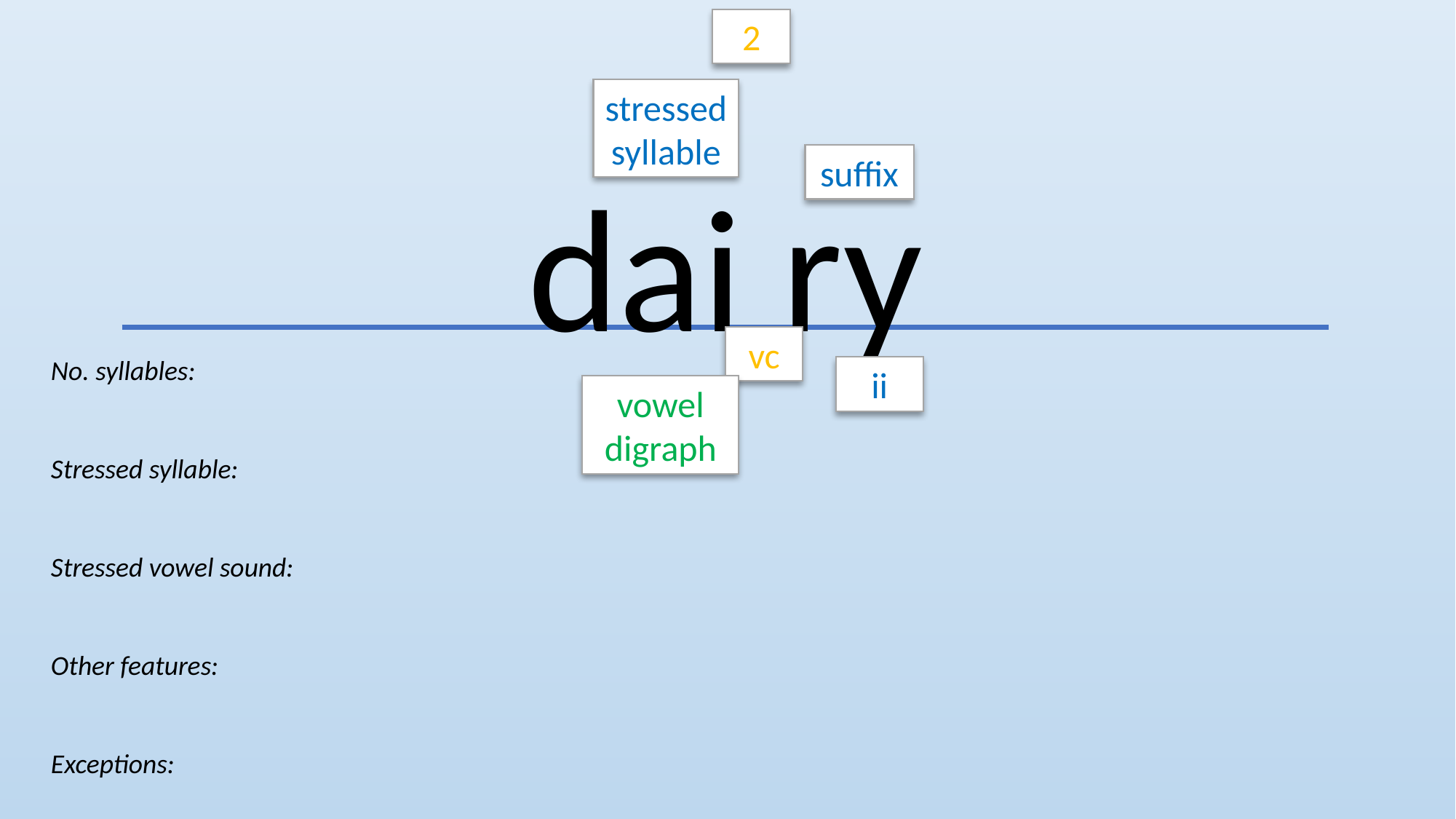

2
stressed
syllable
suffix
dai ry
vc
No. syllables:

Stressed syllable:

Stressed vowel sound:

Other features:

Exceptions:
ii
vowel digraph